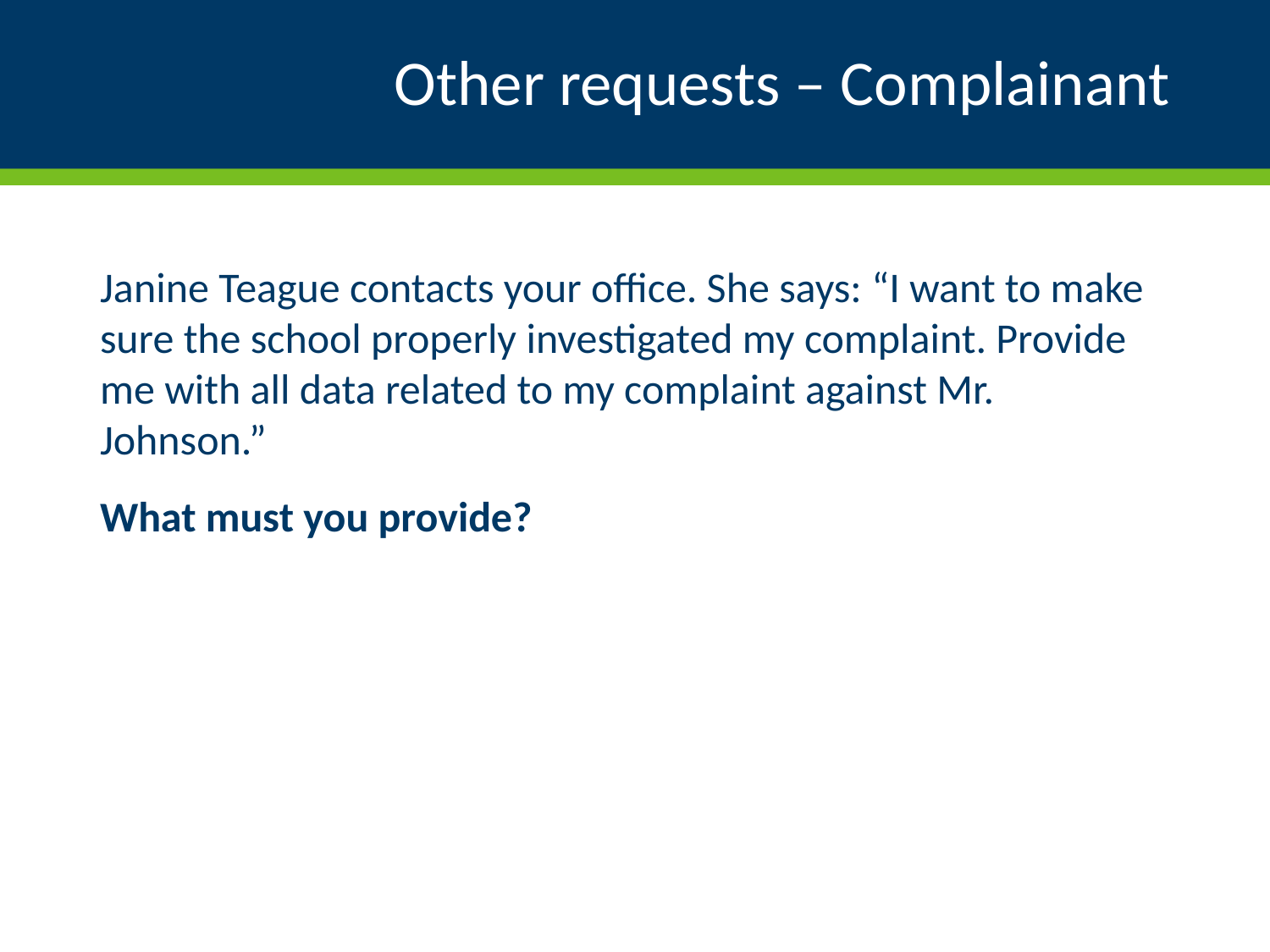

# Other requests – Complainant
Janine Teague contacts your office. She says: “I want to make sure the school properly investigated my complaint. Provide me with all data related to my complaint against Mr. Johnson.”
What must you provide?